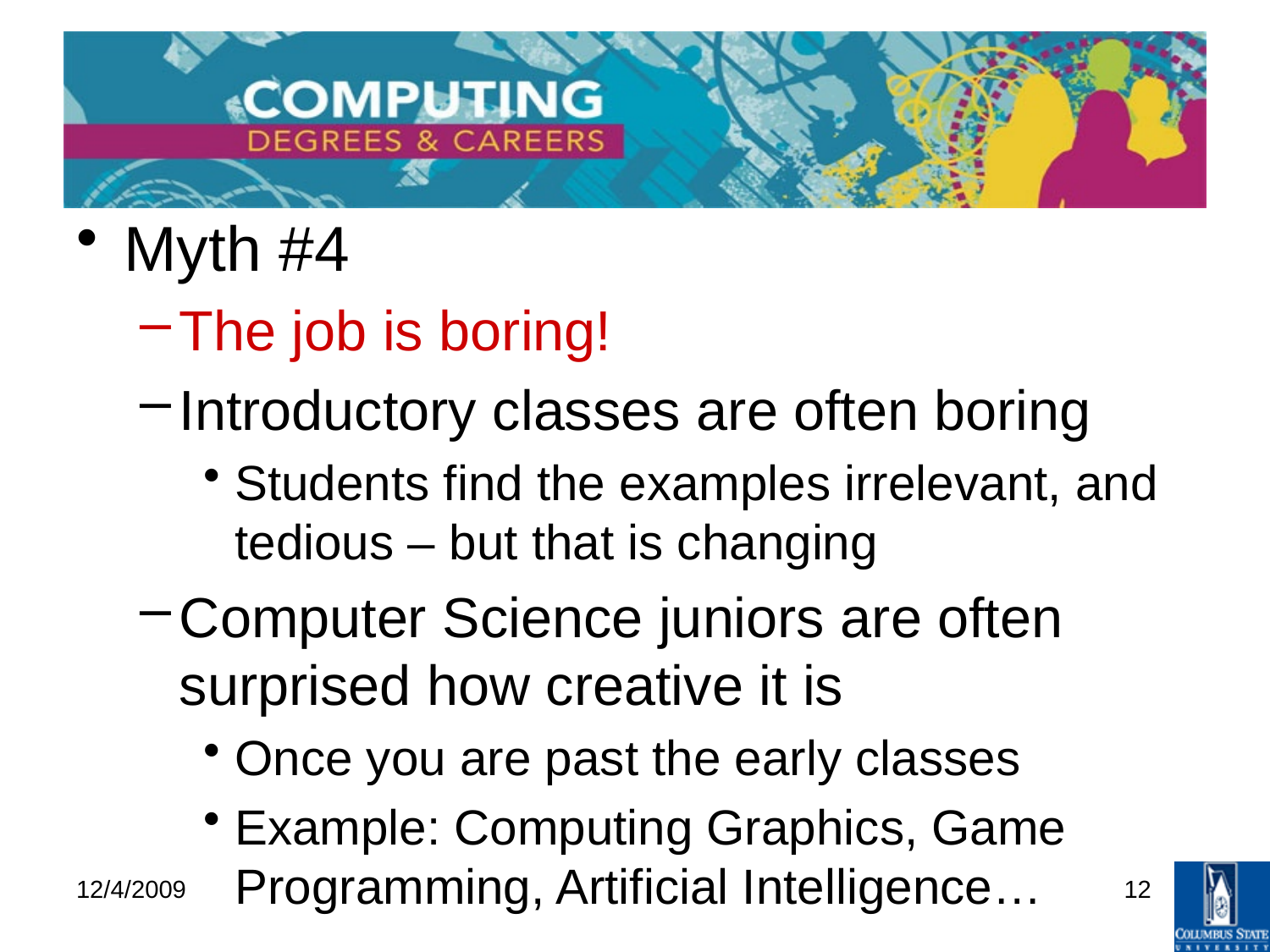

#
Myth #4
The job is boring!
Introductory classes are often boring
Students find the examples irrelevant, and tedious – but that is changing
Computer Science juniors are often surprised how creative it is
Once you are past the early classes
Example: Computing Graphics, Game Programming, Artificial Intelligence…
12/4/2009
12